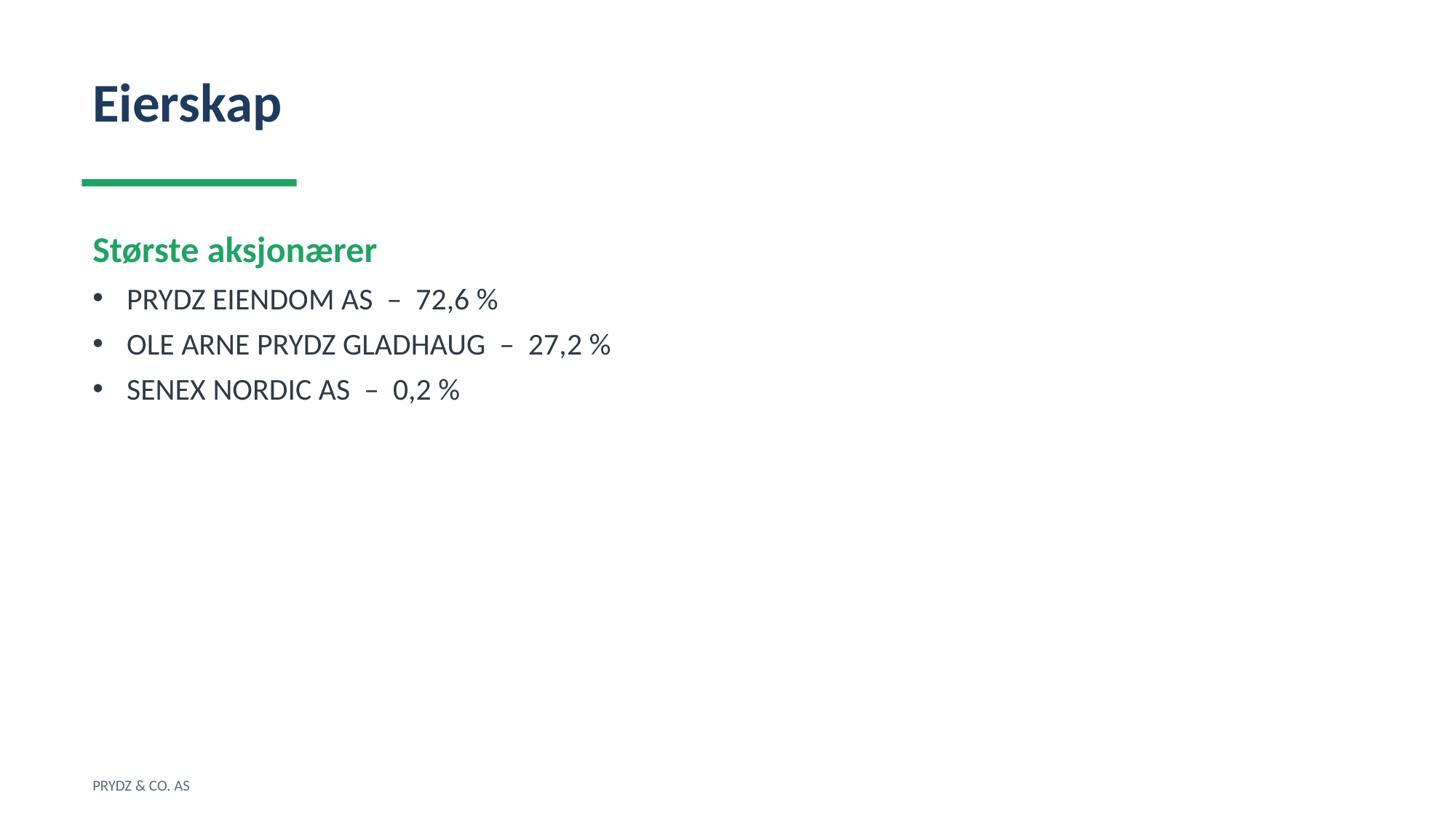

Eierskap

Største aksjonærer
PRYDZ EIENDOM AS  –  72,6 %
OLE ARNE PRYDZ GLADHAUG  –  27,2 %
SENEX NORDIC AS  –  0,2 %
PRYDZ & CO. AS